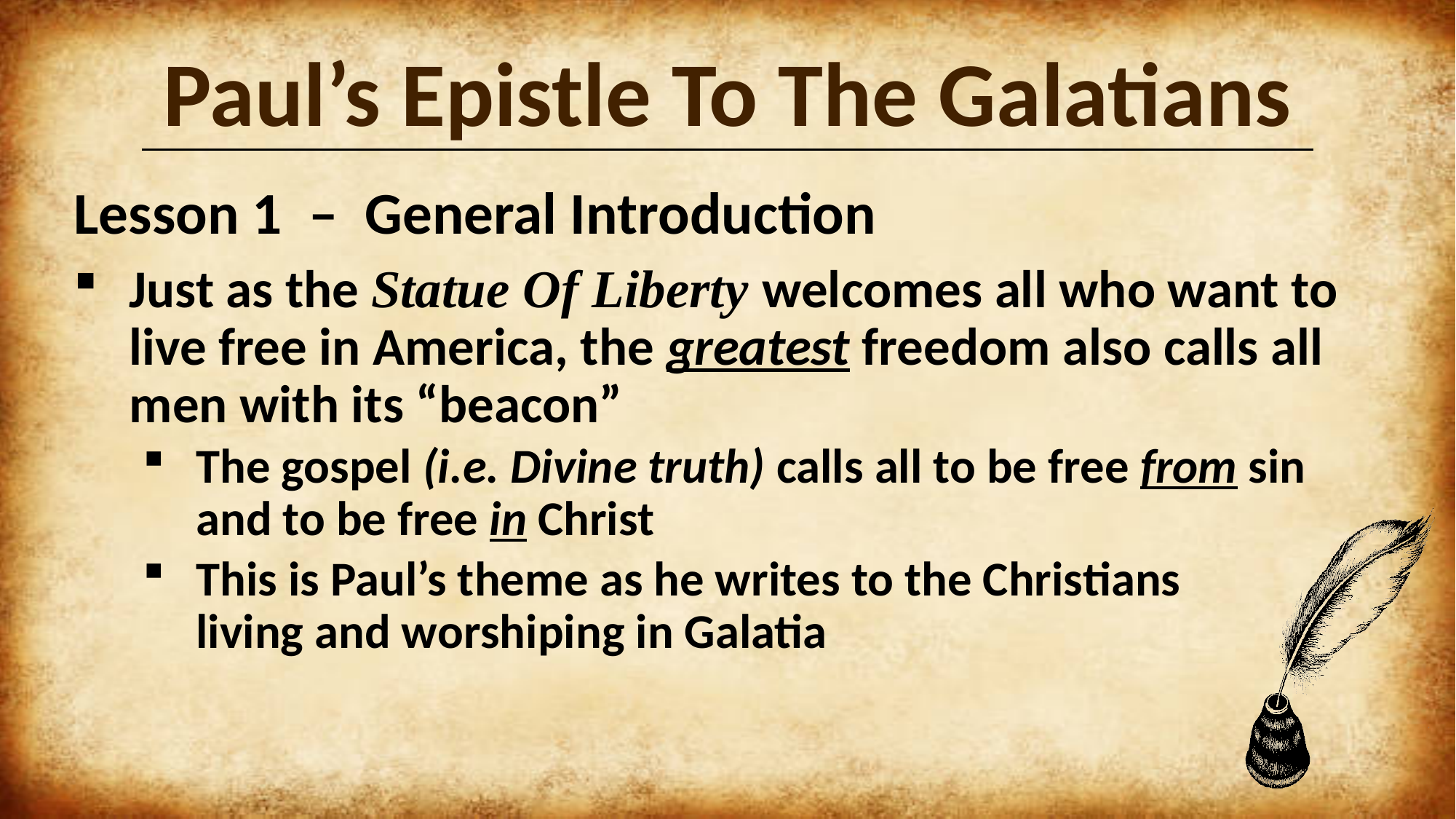

# Paul’s Epistle To The Galatians
Lesson 1  –  General Introduction
Just as the Statue Of Liberty welcomes all who want to live free in America, the greatest freedom also calls all men with its “beacon”
The gospel (i.e. Divine truth) calls all to be free from sin and to be free in Christ
This is Paul’s theme as he writes to the Christians          living and worshiping in Galatia